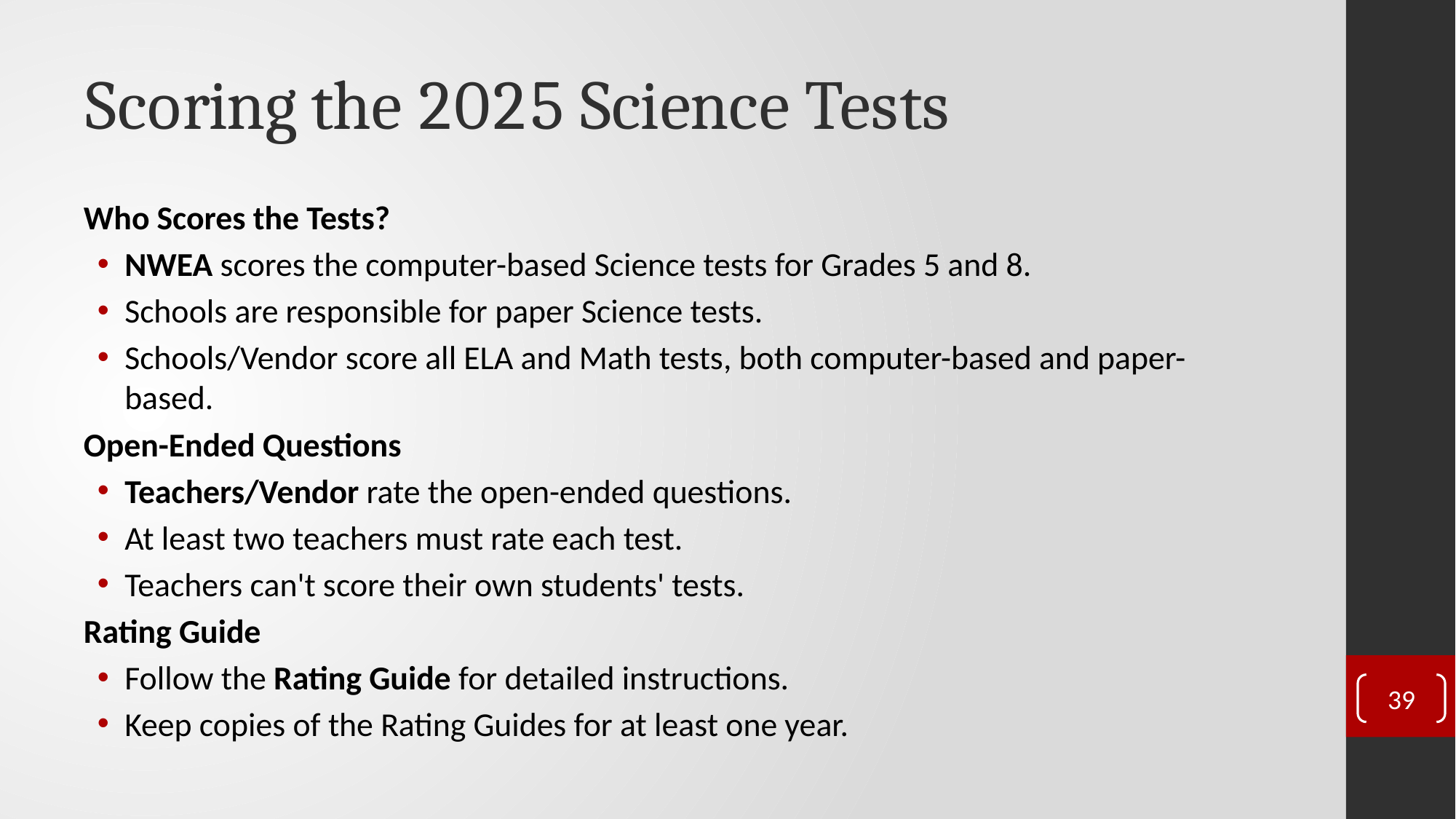

# Scoring the 2025 Science Tests
Who Scores the Tests?
NWEA scores the computer-based Science tests for Grades 5 and 8.
Schools are responsible for paper Science tests.
Schools/Vendor score all ELA and Math tests, both computer-based and paper-based.
Open-Ended Questions
Teachers/Vendor rate the open-ended questions.
At least two teachers must rate each test.
Teachers can't score their own students' tests.
Rating Guide
Follow the Rating Guide for detailed instructions.
Keep copies of the Rating Guides for at least one year.

39